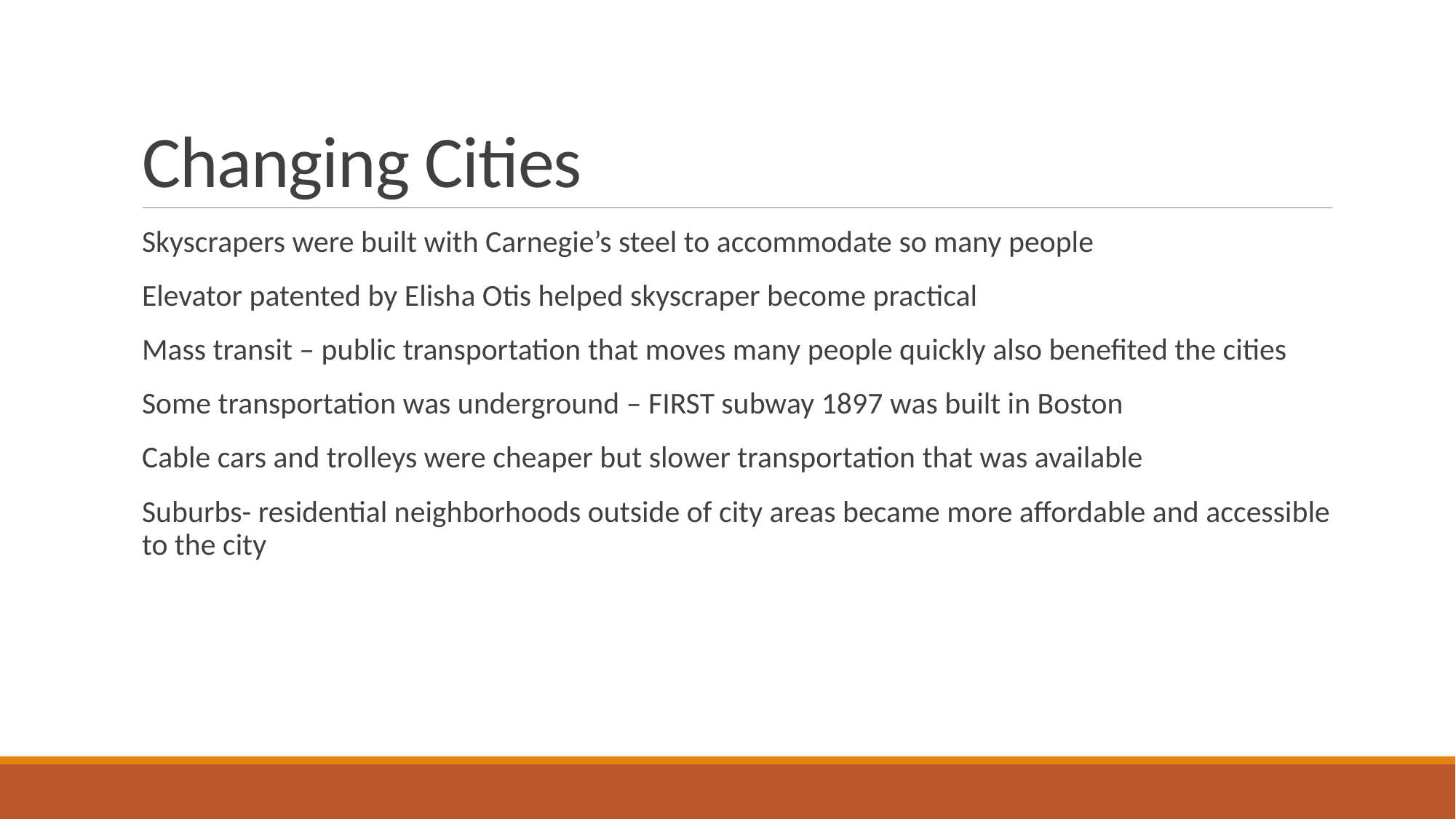

# Changing Cities
Skyscrapers were built with Carnegie’s steel to accommodate so many people
Elevator patented by Elisha Otis helped skyscraper become practical
Mass transit – public transportation that moves many people quickly also benefited the cities
Some transportation was underground – FIRST subway 1897 was built in Boston
Cable cars and trolleys were cheaper but slower transportation that was available
Suburbs- residential neighborhoods outside of city areas became more affordable and accessible to the city